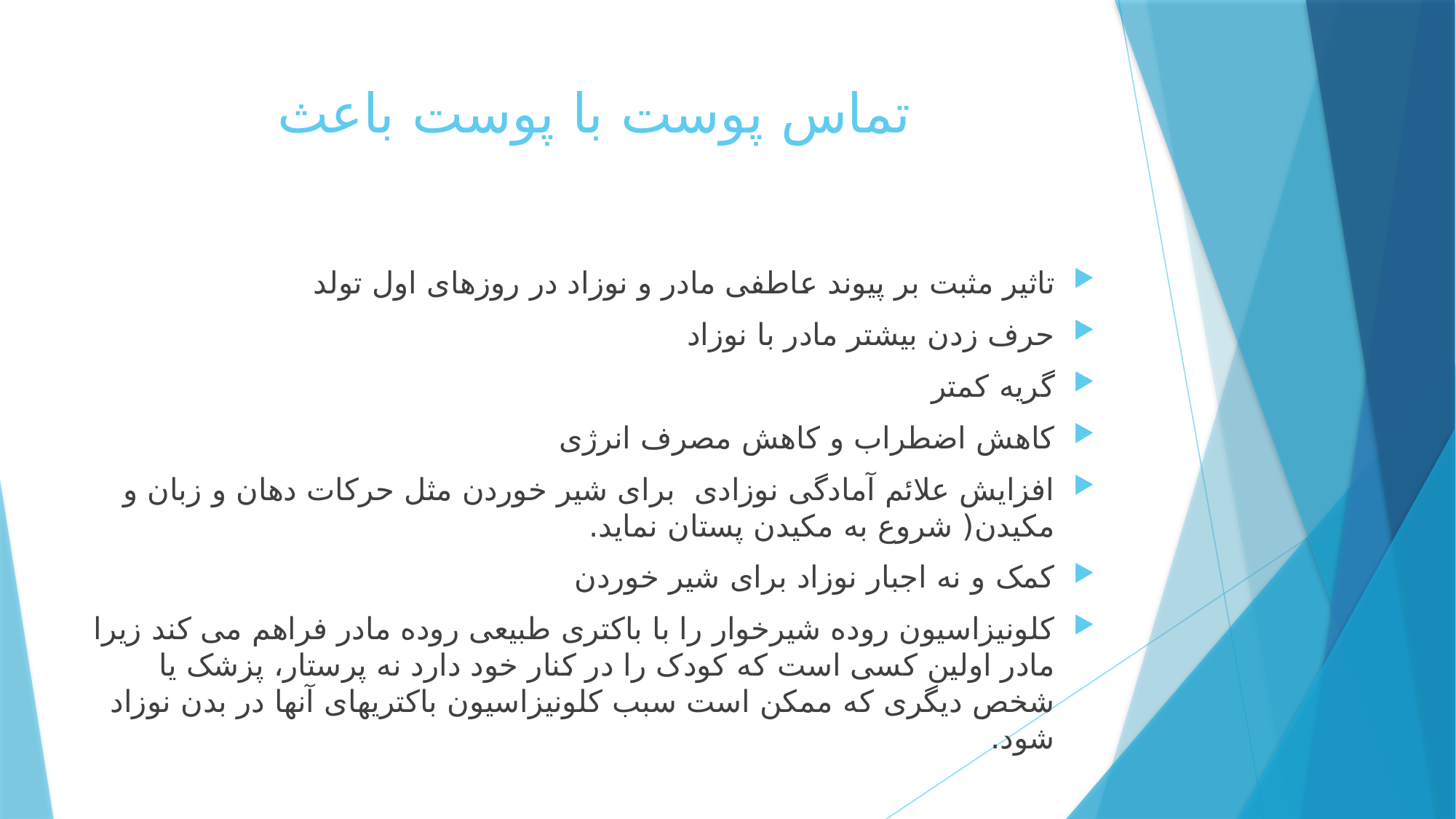

# تماس پوست با پوست باعث
تاثیر مثبت بر پیوند عاطفی مادر و نوزاد در روزهای اول تولد
حرف زدن بیشتر مادر با نوزاد
گریه کمتر
کاهش اضطراب و کاهش مصرف انرژی
افزایش علائم آمادگی نوزادی  برای شیر خوردن مثل حرکات دهان و زبان و مکیدن( شروع به مکیدن پستان نماید.
کمک و نه اجبار نوزاد برای شیر خوردن
کلونیزاسیون روده شیرخوار را با باکتری طبیعی روده مادر فراهم می کند زیرا مادر اولین کسی است که کودک را در کنار خود دارد نه پرستار، پزشک یا شخص دیگری که ممکن است سبب کلونیزاسیون باکتریهای آنها در بدن نوزاد شود.